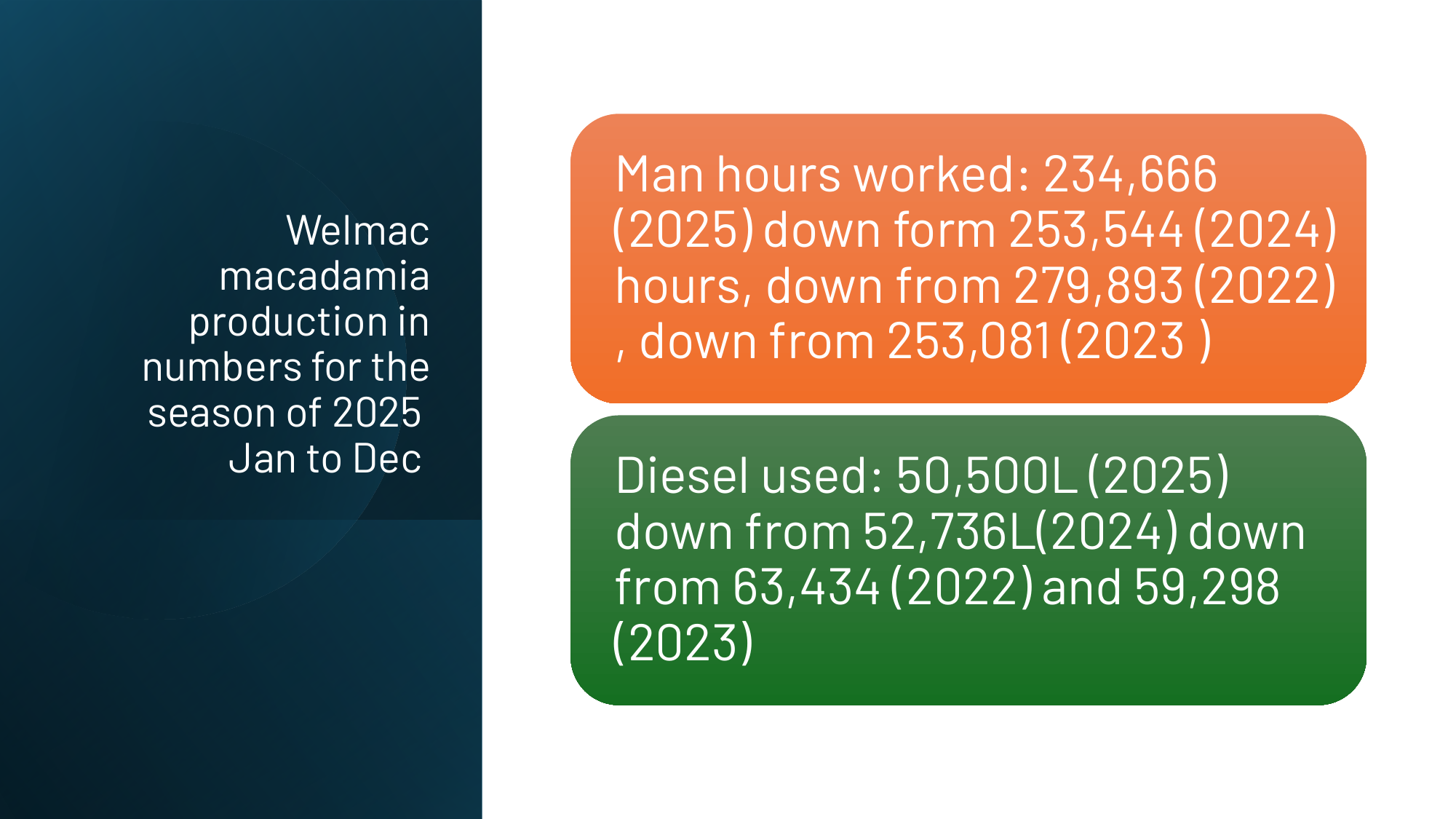

Man hours worked: 234,666 (2025) down form 253,544 (2024) hours, down from 279,893 (2022) , down from 253,081 (2023 )
Diesel used: 50,500L (2025) down from 52,736L(2024) down from 63,434 (2022) and 59,298 (2023)

# Welmac macadamia production in numbers for the season of 2025  Jan to Dec